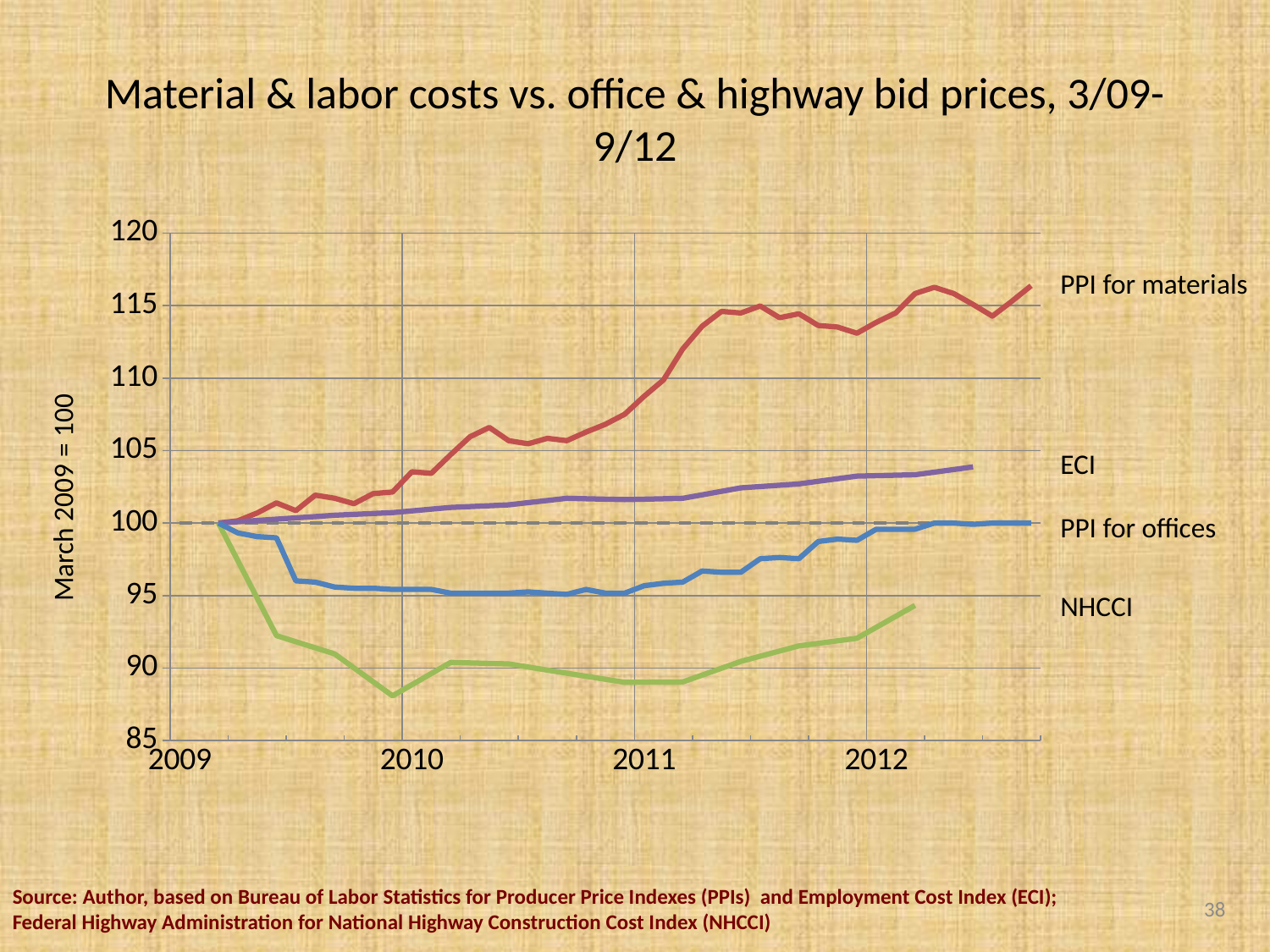

# Material & labor costs vs. office & highway bid prices, 3/09-9/12

### Chart

| Category | Column1 | PPI for materials | ECI | NHCC | PPI for offices |
|---|---|---|---|---|---|
| 39814 | 100.0 | None | None | None | None |
| 39845 | 100.0 | None | None | None | None |
| 39873 | 100.0 | 100.0 | 100.0 | 100.0 | 100.0 |
| 39904 | 100.0 | 100.1610305958132 | 100.09017132551847 | 97.41273712671222 | 99.32203389830508 |
| 39934 | 100.0 | 100.69779924852385 | 100.18034265103695 | 94.82547425342443 | 99.06779661016948 |
| 39965 | 100.0 | 101.39559849704779 | 100.27051397655542 | 92.23821138013673 | 98.98305084745762 |
| 39995 | 100.0 | 100.8588298443371 | 100.36068530207392 | 91.81906322138937 | 96.01694915254238 |
| 40026 | 100.0 | 101.93236714975842 | 100.45085662759242 | 91.39991506264198 | 95.93220338983052 |
| 40057 | 100.0 | 101.71765968867419 | 100.54102795311093 | 90.98076690389458 | 95.59322033898307 |
| 40087 | 100.0 | 101.34192163177673 | 100.6011421701232 | 90.01563609417337 | 95.50847457627117 |
| 40118 | 100.0 | 102.03972088030059 | 100.66125638713557 | 89.05050528445216 | 95.50847457627117 |
| 40148 | 100.0 | 102.14707461084275 | 100.72137060414789 | 88.08537447473094 | 95.42372881355928 |
| 40179 | 100.0 | 103.54267310789048 | 100.84159903817253 | 88.8545186083802 | 95.42372881355928 |
| 40210 | 100.0 | 103.43531937734836 | 100.96182747219717 | 89.6236627420294 | 95.42372881355928 |
| 40238 | 100.0 | 104.72356414385398 | 101.0820559062218 | 90.39280687567866 | 95.1694915254237 |
| 40269 | 100.0 | 105.95813204508858 | 101.1421701232341 | 90.3582451118631 | 95.1694915254237 |
| 40299 | 100.0 | 106.60225442834138 | 101.20228434024646 | 90.3236833480476 | 95.1694915254237 |
| 40330 | 100.0 | 105.6897477187332 | 101.26239855725876 | 90.28912158423208 | 95.1694915254237 |
| 40360 | 100.0 | 105.47504025764894 | 101.4126840997896 | 90.07544719826319 | 95.25423728813561 |
| 40391 | 100.0 | 105.85077831454637 | 101.56296964232043 | 89.86177281229432 | 95.1694915254237 |
| 40422 | 100.0 | 105.6897477187332 | 101.71325518485122 | 89.64809842632553 | 95.08474576271185 |
| 40452 | 100.0 | 106.28019323671495 | 101.68319807634505 | 89.43765257470415 | 95.42372881355928 |
| 40483 | 100.0 | 106.81696188942564 | 101.65314096783888 | 89.22720672308273 | 95.1694915254237 |
| 40513 | 100.0 | 107.51476113794952 | 101.62308385933271 | 89.01676087146136 | 95.1694915254237 |
| 40544 | 100.0 | 108.7493290391841 | 101.65314096783888 | 89.02651930246755 | 95.67796610169489 |
| 40575 | 100.0 | 109.87654320987652 | 101.68319807634505 | 89.03627773347374 | 95.84745762711866 |
| 40603 | 100.0 | 112.02361782071925 | 101.71325518485122 | 89.04603616447991 | 95.93220338983052 |
| 40634 | 100.0 | 113.58024691358023 | 101.95371205290047 | 89.51805768447115 | 96.69491525423729 |
| 40664 | 100.0 | 114.60010735373052 | 102.19416892094979 | 89.99007920446233 | 96.61016949152543 |
| 40695 | 100.0 | 114.49275362318842 | 102.43462578899911 | 90.46210072445349 | 96.61016949152543 |
| 40725 | 100.0 | 114.97584541062798 | 102.52479711451757 | 90.81810946980443 | 97.54237288135592 |
| 40756 | 100.0 | 114.17069243156196 | 102.6149684400361 | 91.17411821515532 | 97.6271186440678 |
| 40787 | 100.0 | 114.43907675791733 | 102.70513976555455 | 91.53012696050624 | 97.54237288135592 |
| 40817 | 100.0 | 113.63392377885131 | 102.88548241659149 | 91.70590636569412 | 98.72881355932203 |
| 40848 | 100.0 | 113.52657004830917 | 103.0658250676285 | 91.88168577088202 | 98.89830508474577 |
| 40878 | 100.0 | 113.09715512614062 | 103.24616771866546 | 92.05746517606987 | 98.81355932203388 |
| 40909 | 100.0 | 113.84863123993559 | 103.27622482717163 | 92.81188302496943 | 99.57627118644066 |
| 40940 | 100.0 | 114.49275362318842 | 103.30628193567777 | 93.56630087386894 | 99.57627118644066 |
| 40969 | 100.0 | 115.83467525496512 | 103.33633904418392 | 94.32071872276845 | 99.57627118644066 |
| 41000 | 100.0 | 116.26409017713364 | 103.51668169522091 | None | 100.0 |
| 41030 | 100.0 | 115.83467525496512 | 103.69702434625789 | None | 100.0 |
| 41061 | 100.0 | 115.08319914117017 | 103.87736699729484 | None | 99.91525423728815 |
| 41091 | 100.0 | 114.2780461621041 | None | None | 100.0 |
| 41122 | 100.0 | 115.29790660225443 | None | None | 100.0 |
| 41153 | 100.0 | 116.3714439076758 | None | None | 100.0 |
PPI for materials
ECI
PPI for offices
NHCCI
Source: Author, based on Bureau of Labor Statistics for Producer Price Indexes (PPIs)  and Employment Cost Index (ECI); Federal Highway Administration for National Highway Construction Cost Index (NHCCI)
38